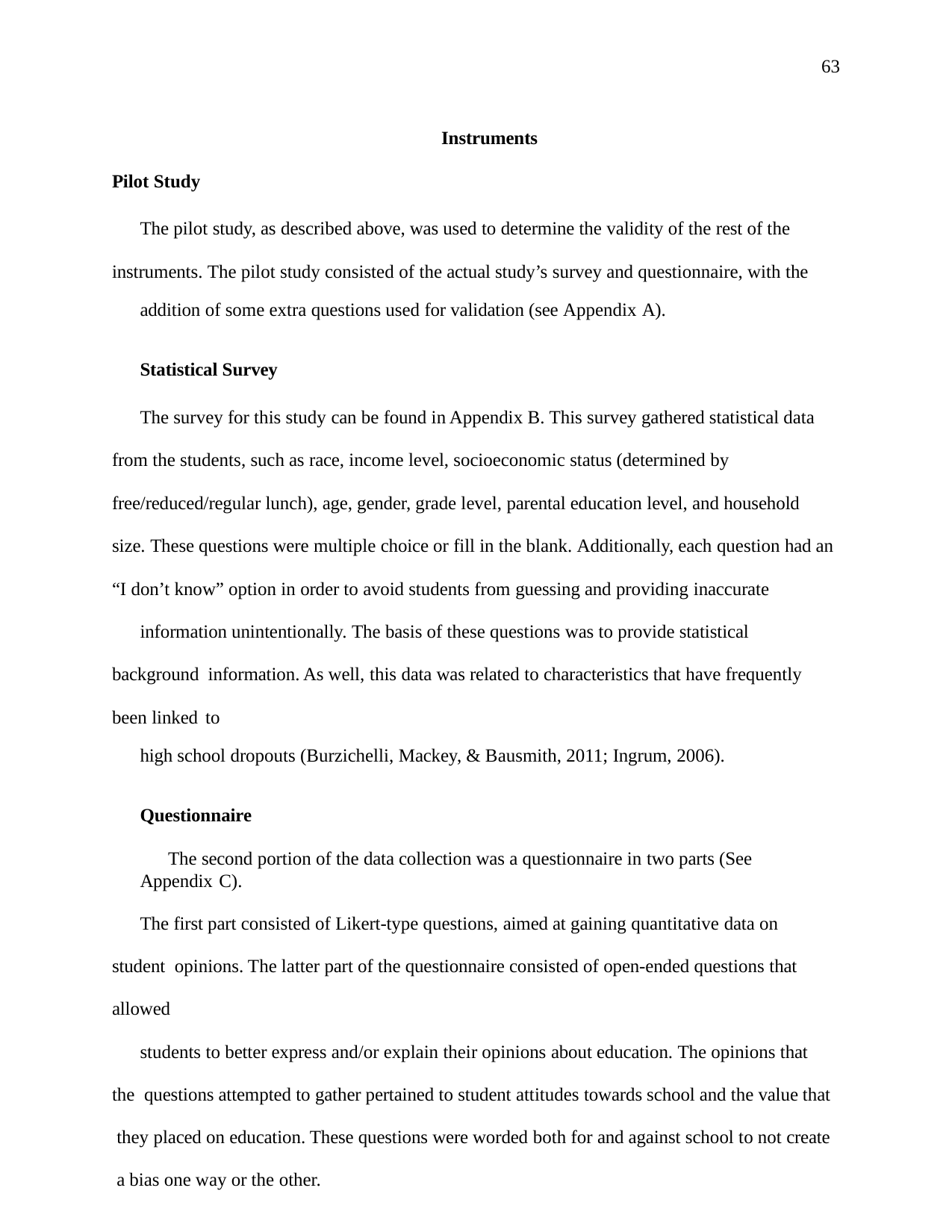

63
Instruments
Pilot Study
The pilot study, as described above, was used to determine the validity of the rest of the  instruments. The pilot study consisted of the actual study’s survey and questionnaire, with the
addition of some extra questions used for validation (see Appendix A).

Statistical Survey
The survey for this study can be found in Appendix B. This survey gathered statistical data  from the students, such as race, income level, socioeconomic status (determined by  free/reduced/regular lunch), age, gender, grade level, parental education level, and household  size. These questions were multiple choice or fill in the blank. Additionally, each question had an  “I don’t know” option in order to avoid students from guessing and providing inaccurate
information unintentionally. The basis of these questions was to provide statistical background  information. As well, this data was related to characteristics that have frequently been linked to
high school dropouts (Burzichelli, Mackey, & Bausmith, 2011; Ingrum, 2006).

Questionnaire

The second portion of the data collection was a questionnaire in two parts (See Appendix C).
The first part consisted of Likert-type questions, aimed at gaining quantitative data on student  opinions. The latter part of the questionnaire consisted of open-ended questions that allowed
students to better express and/or explain their opinions about education. The opinions that the  questions attempted to gather pertained to student attitudes towards school and the value that  they placed on education. These questions were worded both for and against school to not create  a bias one way or the other.